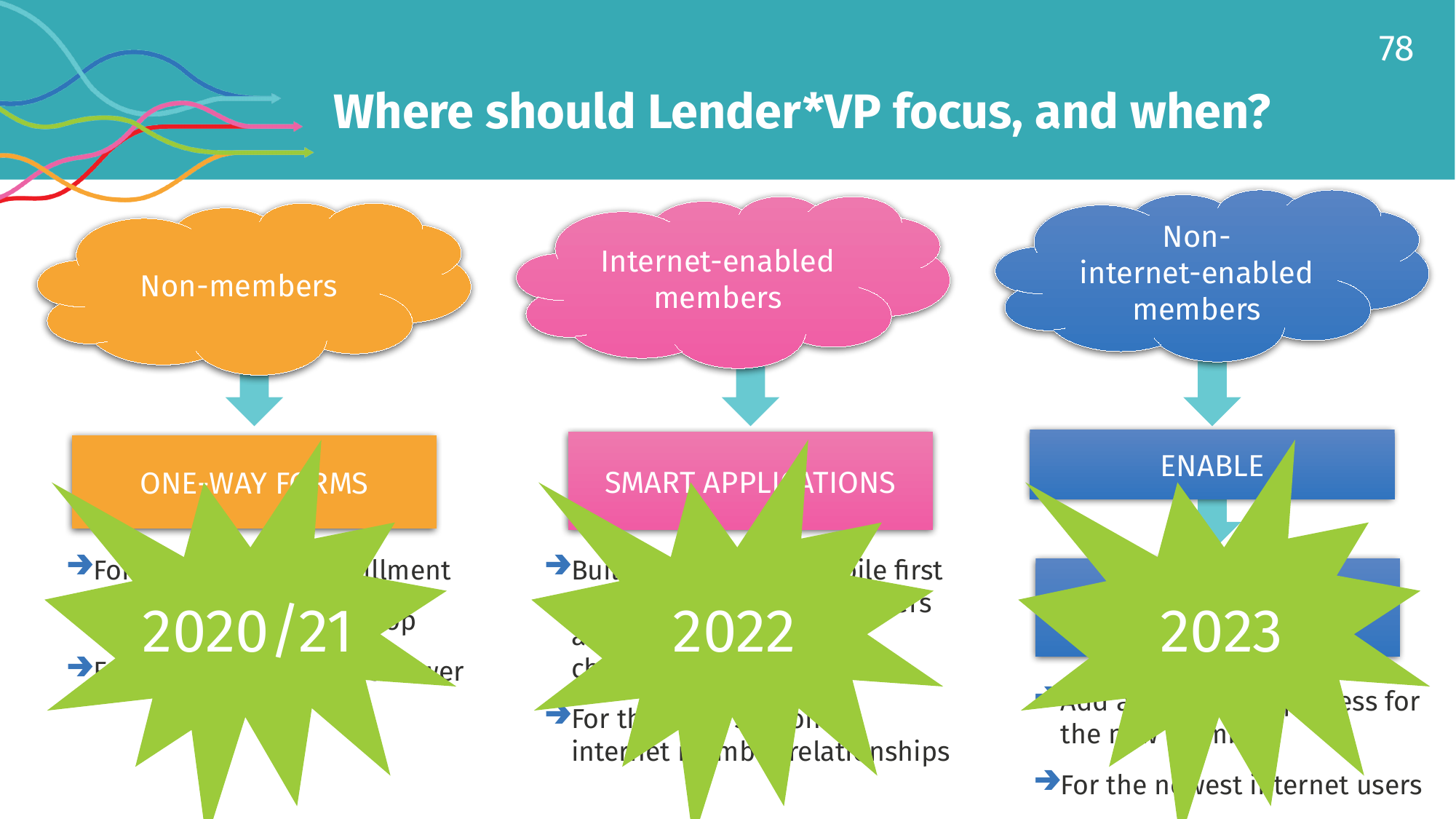

78
# Where should Lender*VP focus, and when?
Non-
internet-enabled members

ENABLE

SMART APPLICATIONS
Internet-enabled members

SMART APPLICATIONS
Non-members

ONE-WAY FORMS
2020/21
2022
2023
Forms generation/fulfillment
Websites, mobile, desktop
For the least trusted borrower

Build the ultimate mobile first solution for internet retailers and their most trusted channels
For the most seasoned internet member relationships

Add an enhanced process for the new member
For the newest internet users